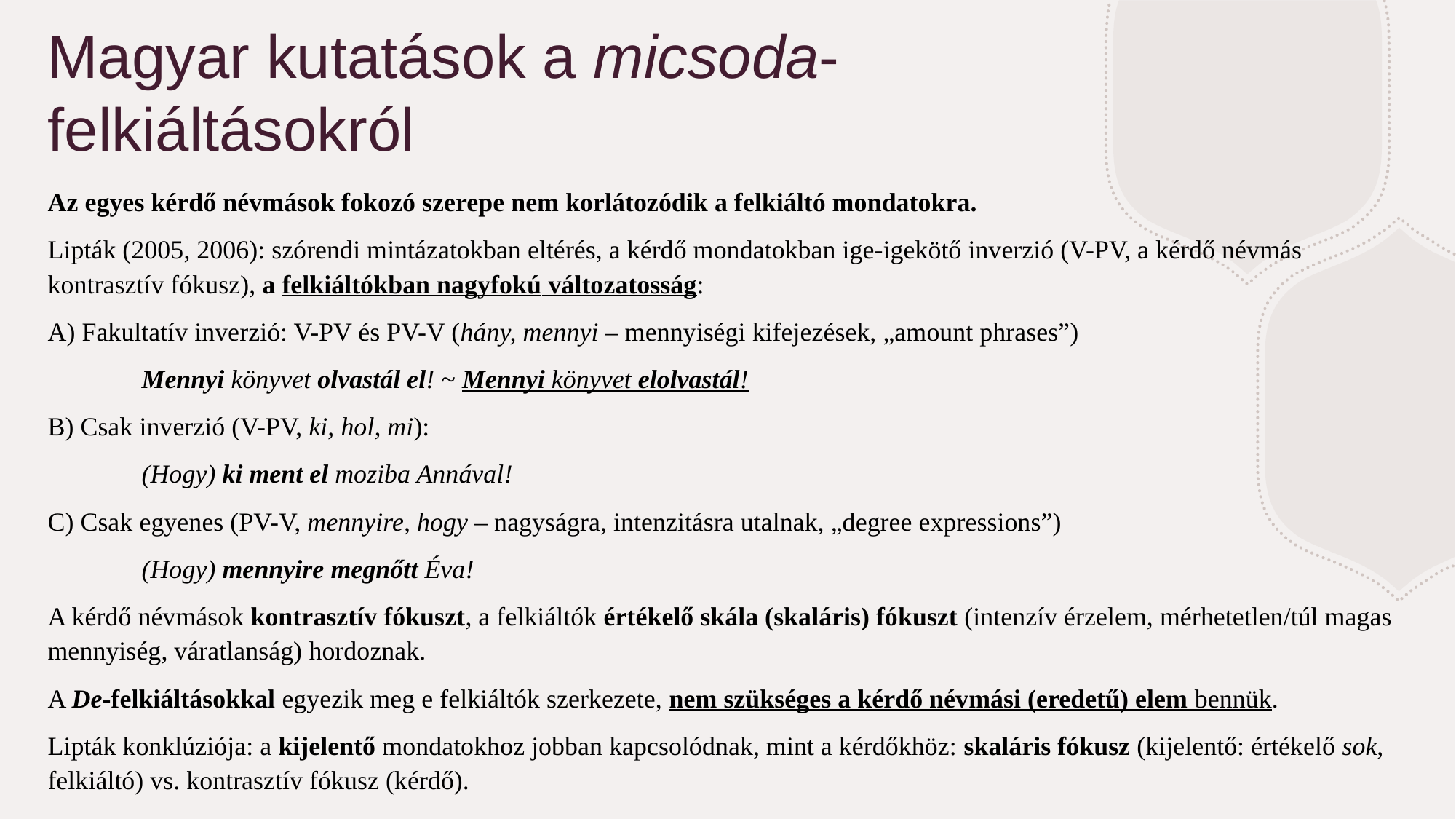

# Magyar kutatások a micsoda-felkiáltásokról
Az egyes kérdő névmások fokozó szerepe nem korlátozódik a felkiáltó mondatokra.
Lipták (2005, 2006): szórendi mintázatokban eltérés, a kérdő mondatokban ige-igekötő inverzió (V-PV, a kérdő névmás kontrasztív fókusz), a felkiáltókban nagyfokú változatosság:
A) Fakultatív inverzió: V-PV és PV-V (hány, mennyi – mennyiségi kifejezések, „amount phrases”)
	Mennyi könyvet olvastál el! ~ Mennyi könyvet elolvastál!
B) Csak inverzió (V-PV, ki, hol, mi):
	(Hogy) ki ment el moziba Annával!
C) Csak egyenes (PV-V, mennyire, hogy – nagyságra, intenzitásra utalnak, „degree expressions”)
	(Hogy) mennyire megnőtt Éva!
A kérdő névmások kontrasztív fókuszt, a felkiáltók értékelő skála (skaláris) fókuszt (intenzív érzelem, mérhetetlen/túl magas mennyiség, váratlanság) hordoznak.
A De-felkiáltásokkal egyezik meg e felkiáltók szerkezete, nem szükséges a kérdő névmási (eredetű) elem bennük.
Lipták konklúziója: a kijelentő mondatokhoz jobban kapcsolódnak, mint a kérdőkhöz: skaláris fókusz (kijelentő: értékelő sok, felkiáltó) vs. kontrasztív fókusz (kérdő).